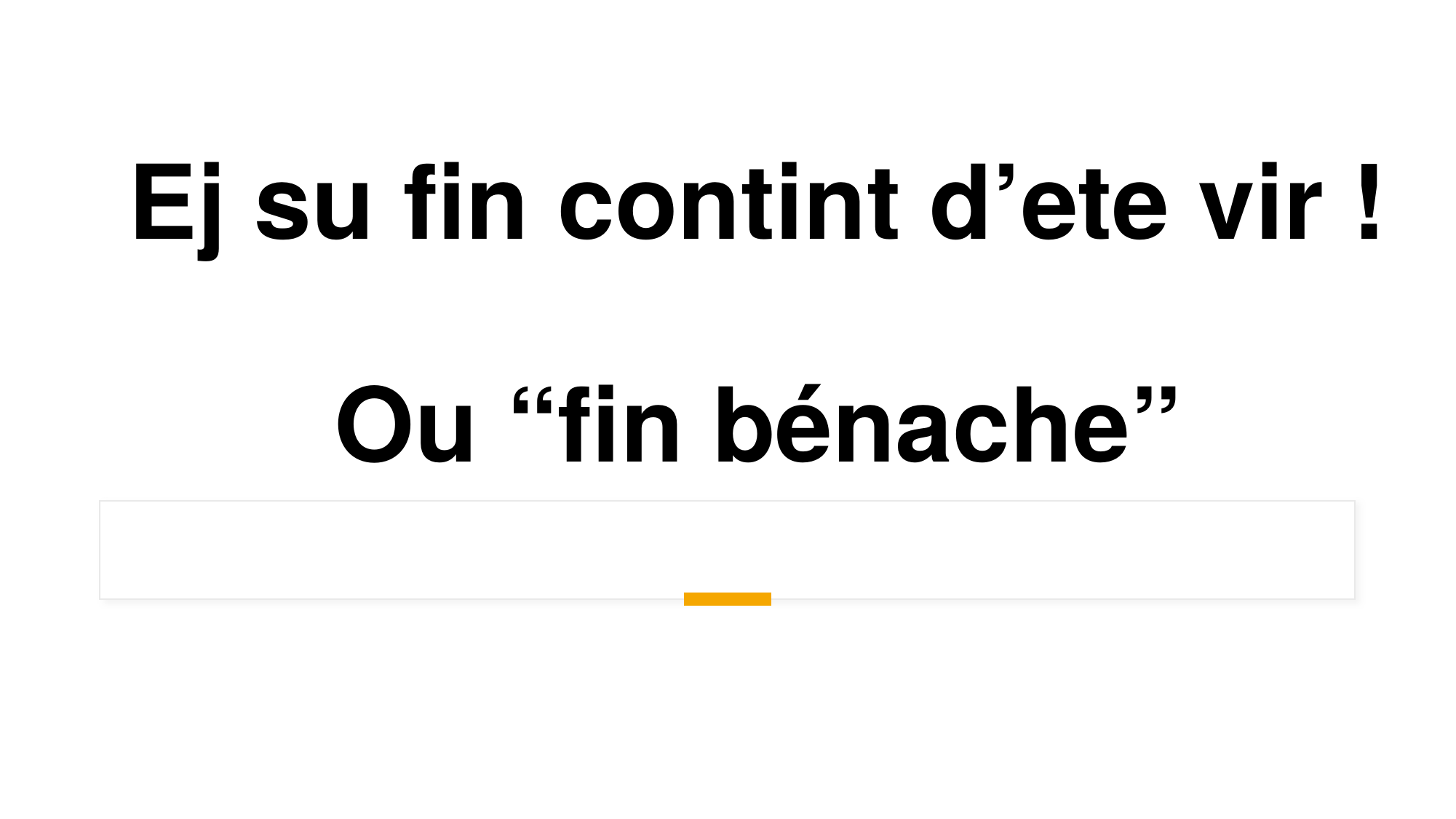

# Ej su fin contint d’ete vir ! Ou “fin bénache”